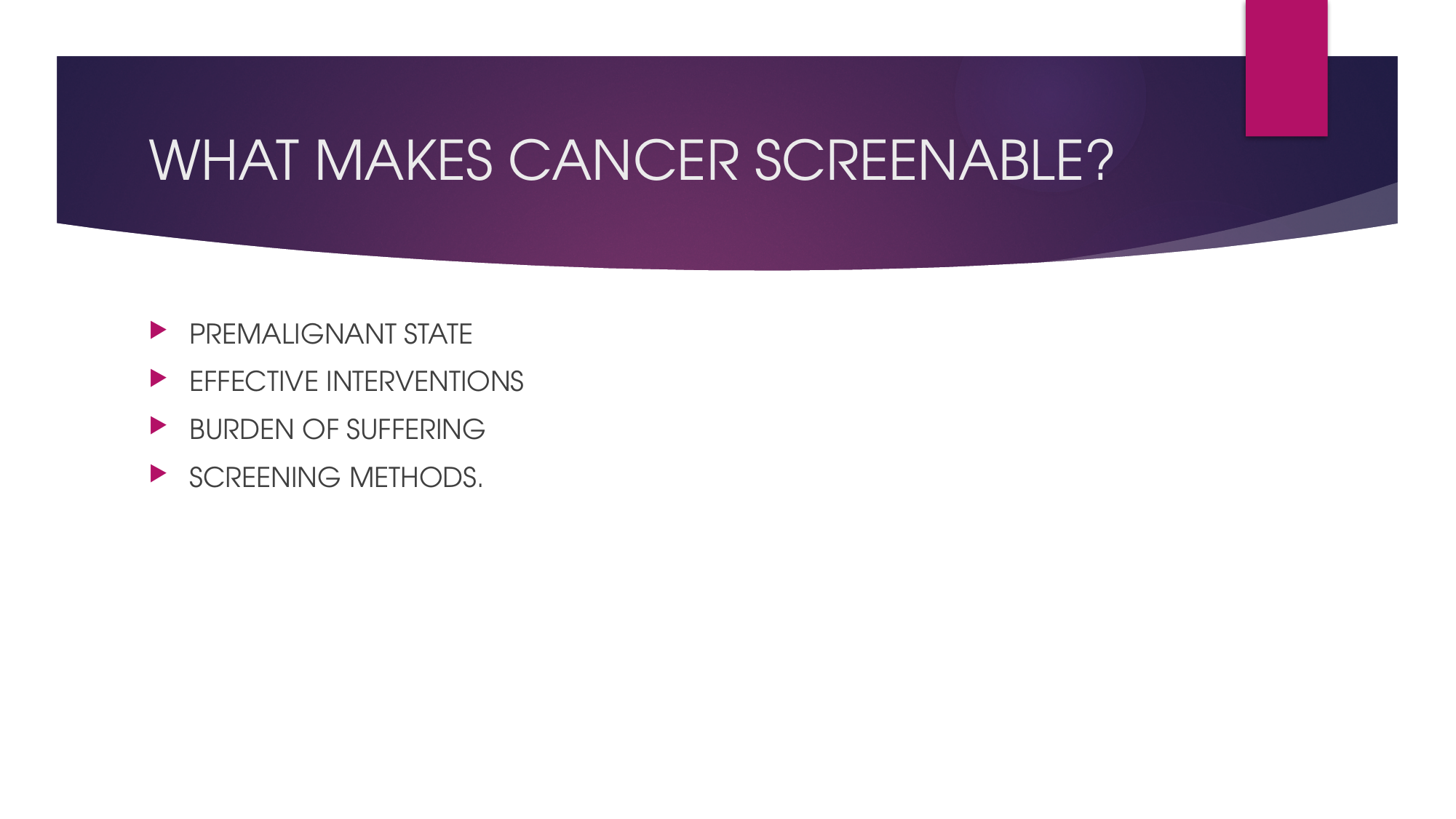

# WHAT MAKES CANCER SCREENABLE?
PREMALIGNANT STATE
EFFECTIVE INTERVENTIONS
BURDEN OF SUFFERING
SCREENING METHODS.